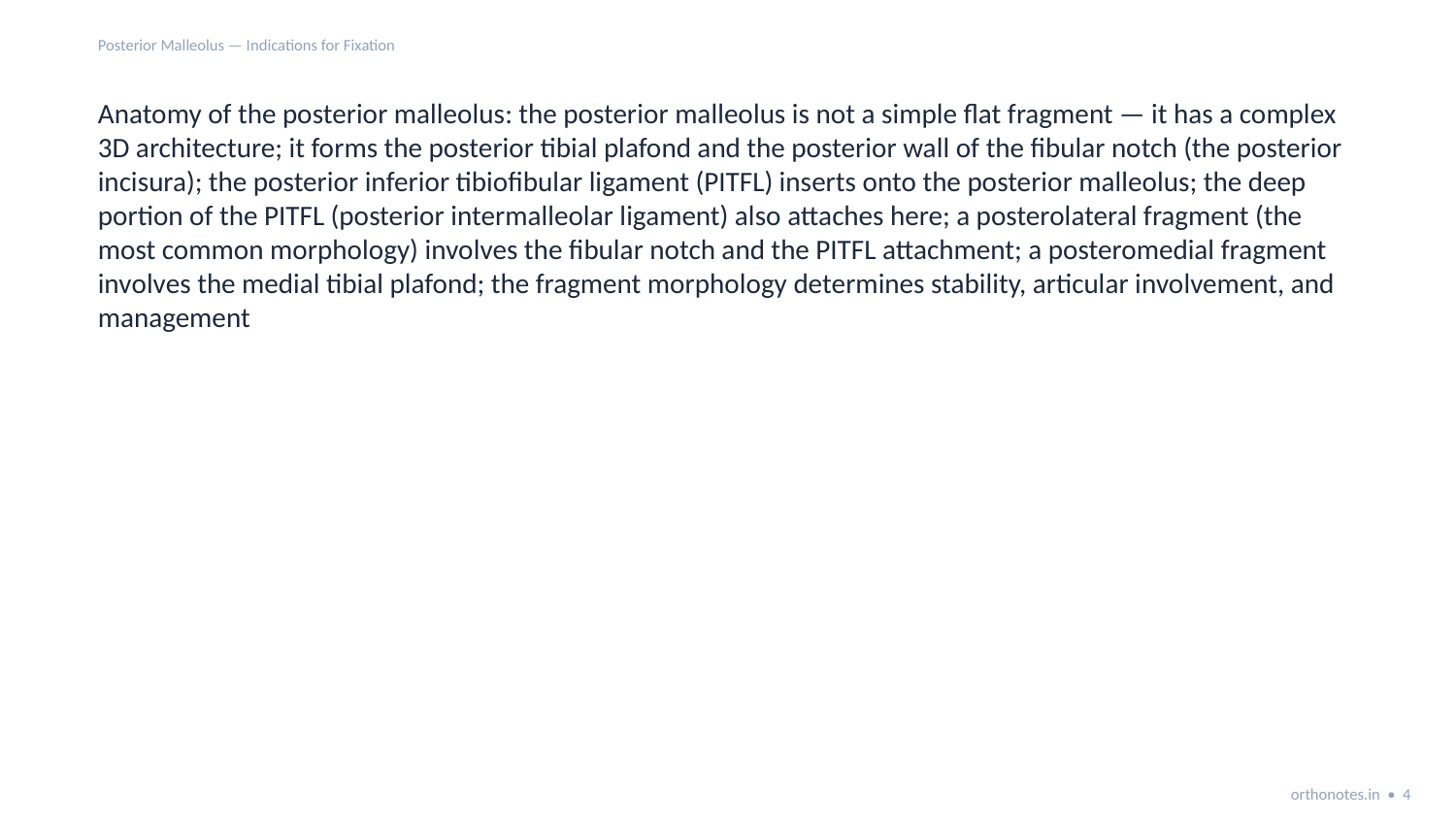

Posterior Malleolus — Indications for Fixation
Anatomy of the posterior malleolus: the posterior malleolus is not a simple flat fragment — it has a complex 3D architecture; it forms the posterior tibial plafond and the posterior wall of the fibular notch (the posterior incisura); the posterior inferior tibiofibular ligament (PITFL) inserts onto the posterior malleolus; the deep portion of the PITFL (posterior intermalleolar ligament) also attaches here; a posterolateral fragment (the most common morphology) involves the fibular notch and the PITFL attachment; a posteromedial fragment involves the medial tibial plafond; the fragment morphology determines stability, articular involvement, and management
orthonotes.in  •  4